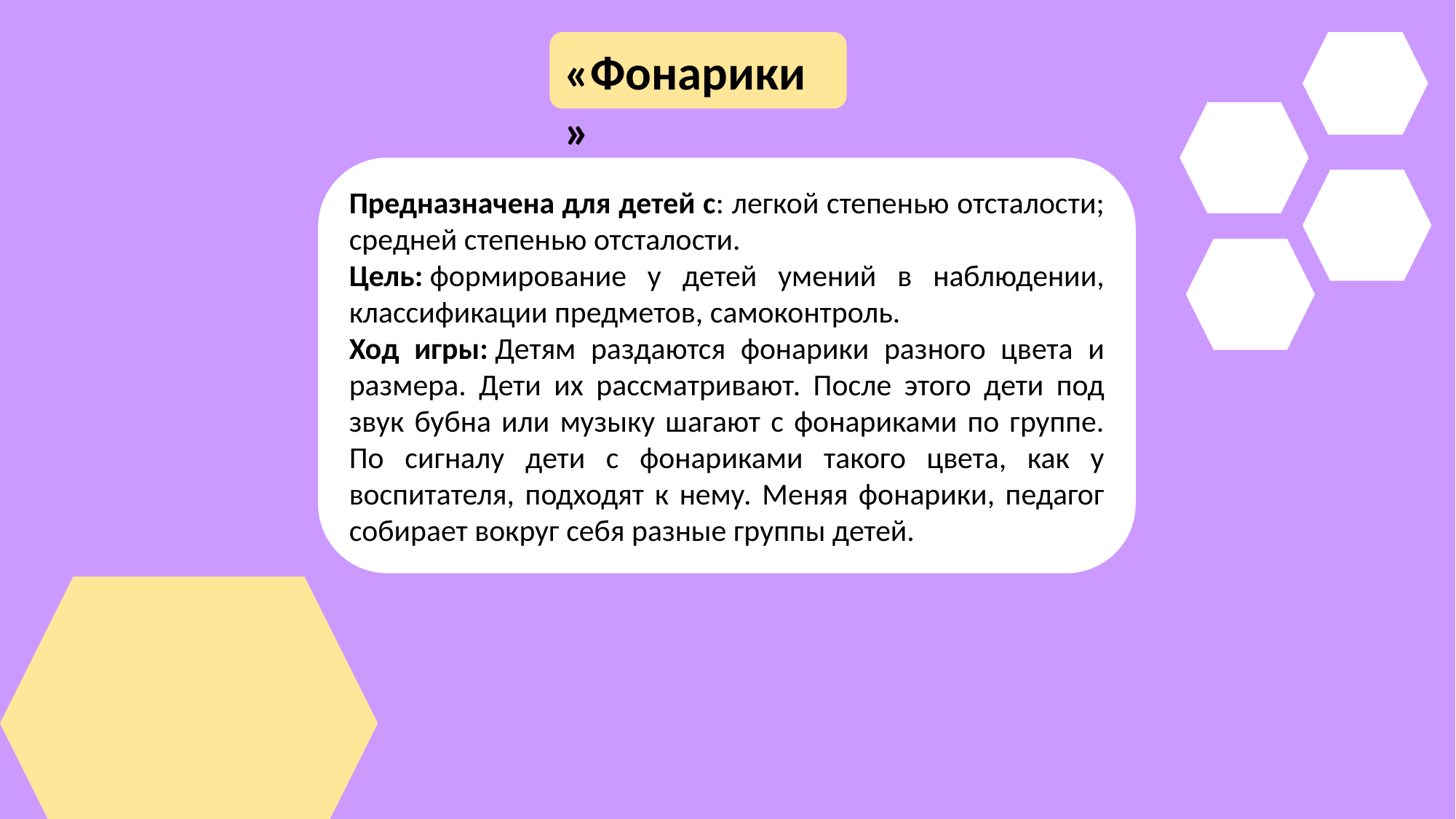

«Фонарики»

Предназначена для детей с: легкой степенью отсталости; средней степенью отсталости.
Цель: формирование у детей умений в наблюдении, классификации предметов, самоконтроль.
Ход игры: Детям раздаются фонарики разного цвета и размера. Дети их рассматривают. После этого дети под звук бубна или музыку шагают с фонариками по группе. По сигналу дети с фонариками такого цвета, как у воспитателя, подходят к нему. Меняя фонарики, педагог собирает вокруг себя разные группы детей.